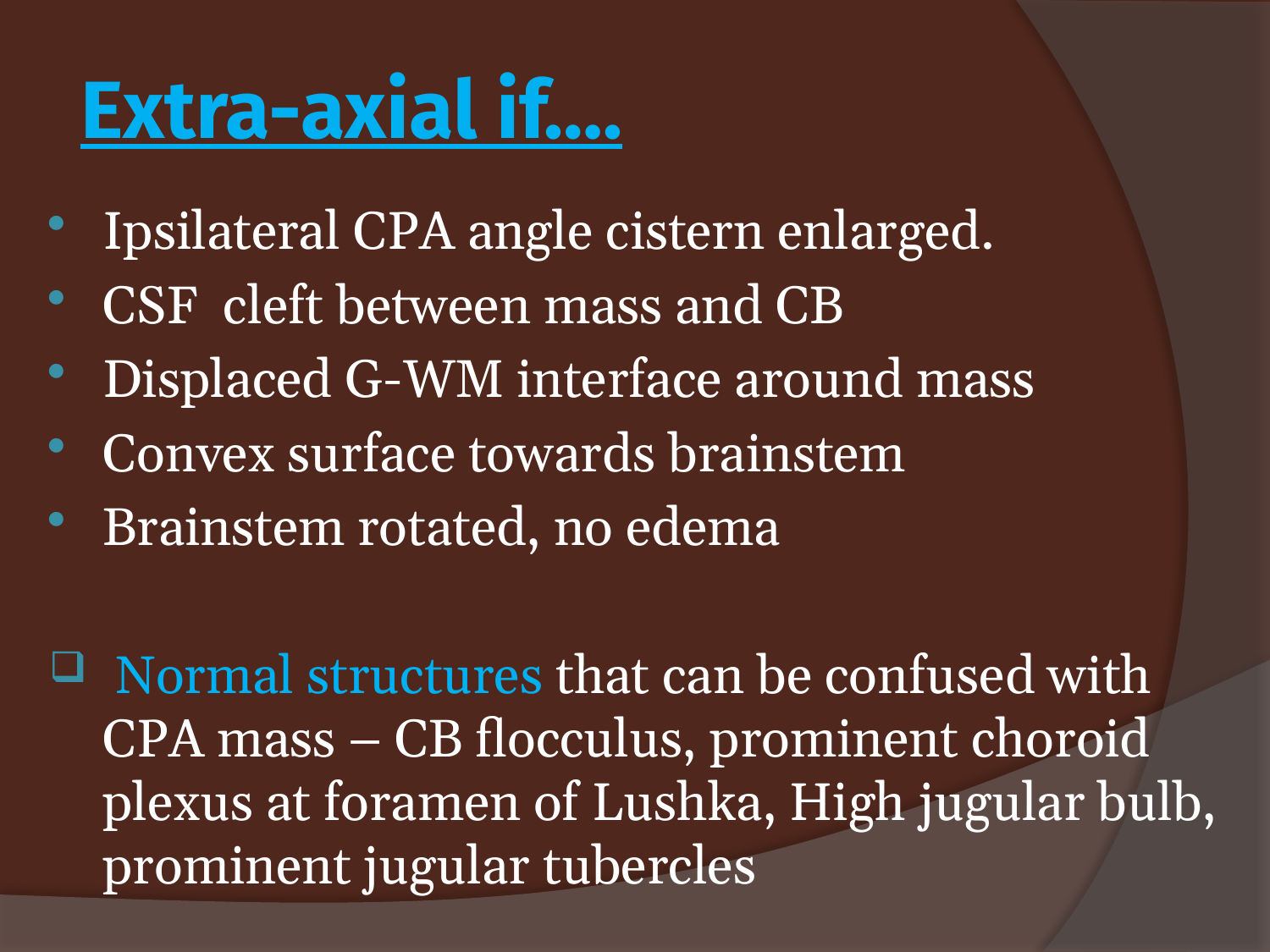

# Extra-axial if….
Ipsilateral CPA angle cistern enlarged.
CSF  cleft between mass and CB
Displaced G-WM interface around mass
Convex surface towards brainstem
Brainstem rotated, no edema

 Normal structures that can be confused with CPA mass – CB flocculus, prominent choroid plexus at foramen of Lushka, High jugular bulb, prominent jugular tubercles